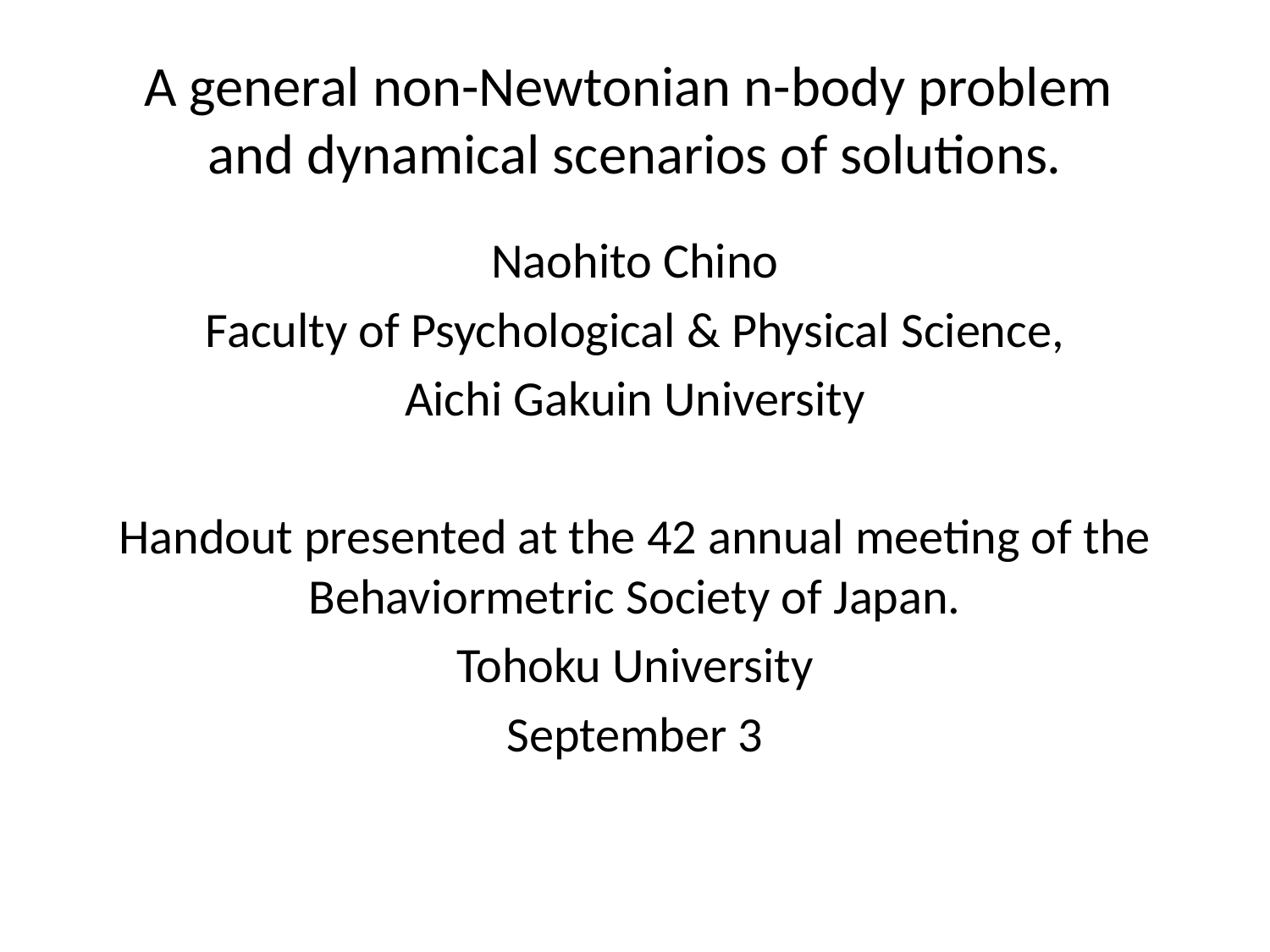

# A general non-Newtonian n-body problem and dynamical scenarios of solutions.
Naohito Chino
Faculty of Psychological & Physical Science,
Aichi Gakuin University

Handout presented at the 42 annual meeting of the Behaviormetric Society of Japan.
Tohoku University
September 3